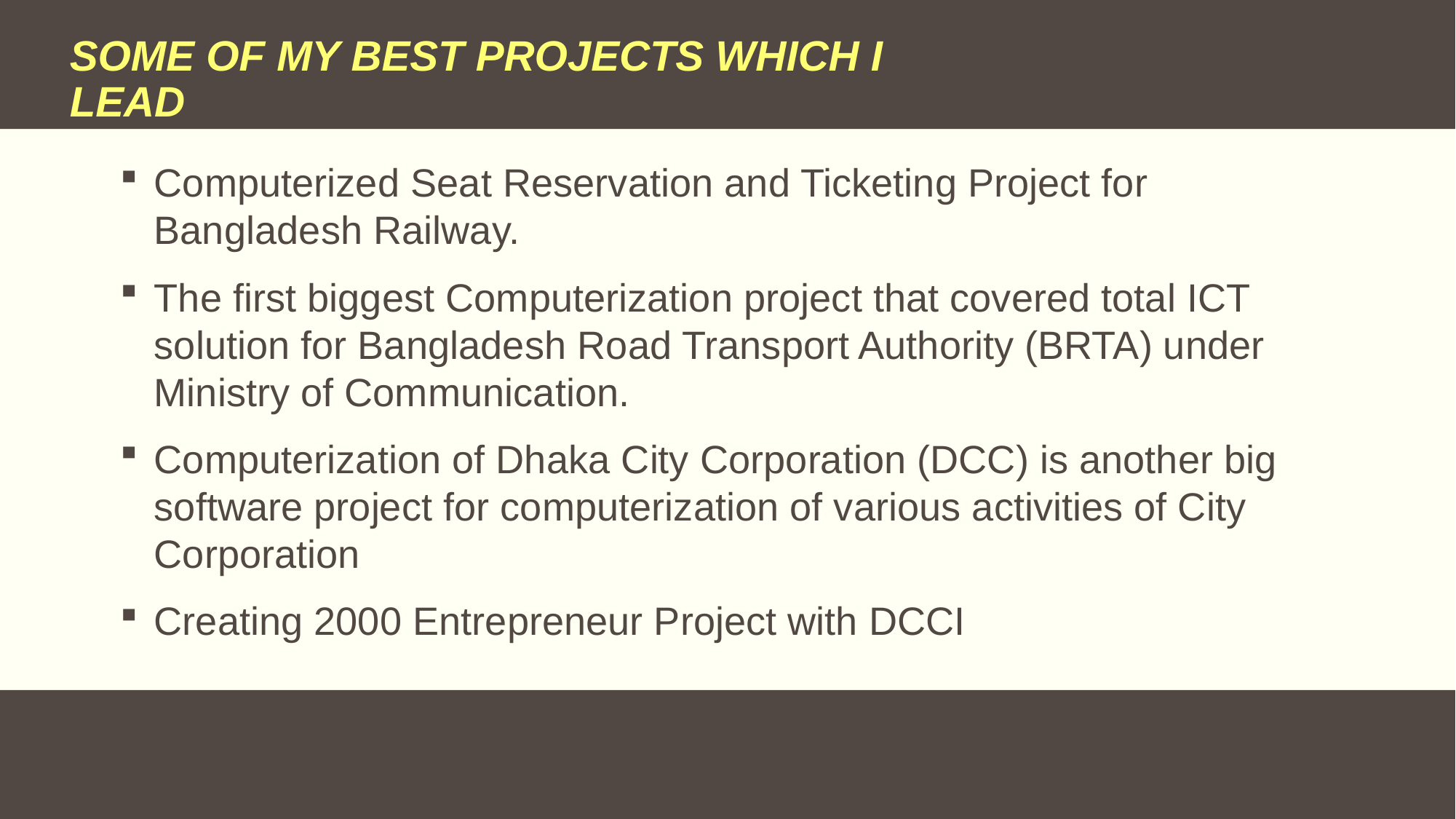

# Some of My Best Projects Which I lead
Computerized Seat Reservation and Ticketing Project for Bangladesh Railway.

The first biggest Computerization project that covered total ICT solution for Bangladesh Road Transport Authority (BRTA) under Ministry of Communication.

Computerization of Dhaka City Corporation (DCC) is another big software project for computerization of various activities of City Corporation

Creating 2000 Entrepreneur Project with DCCI